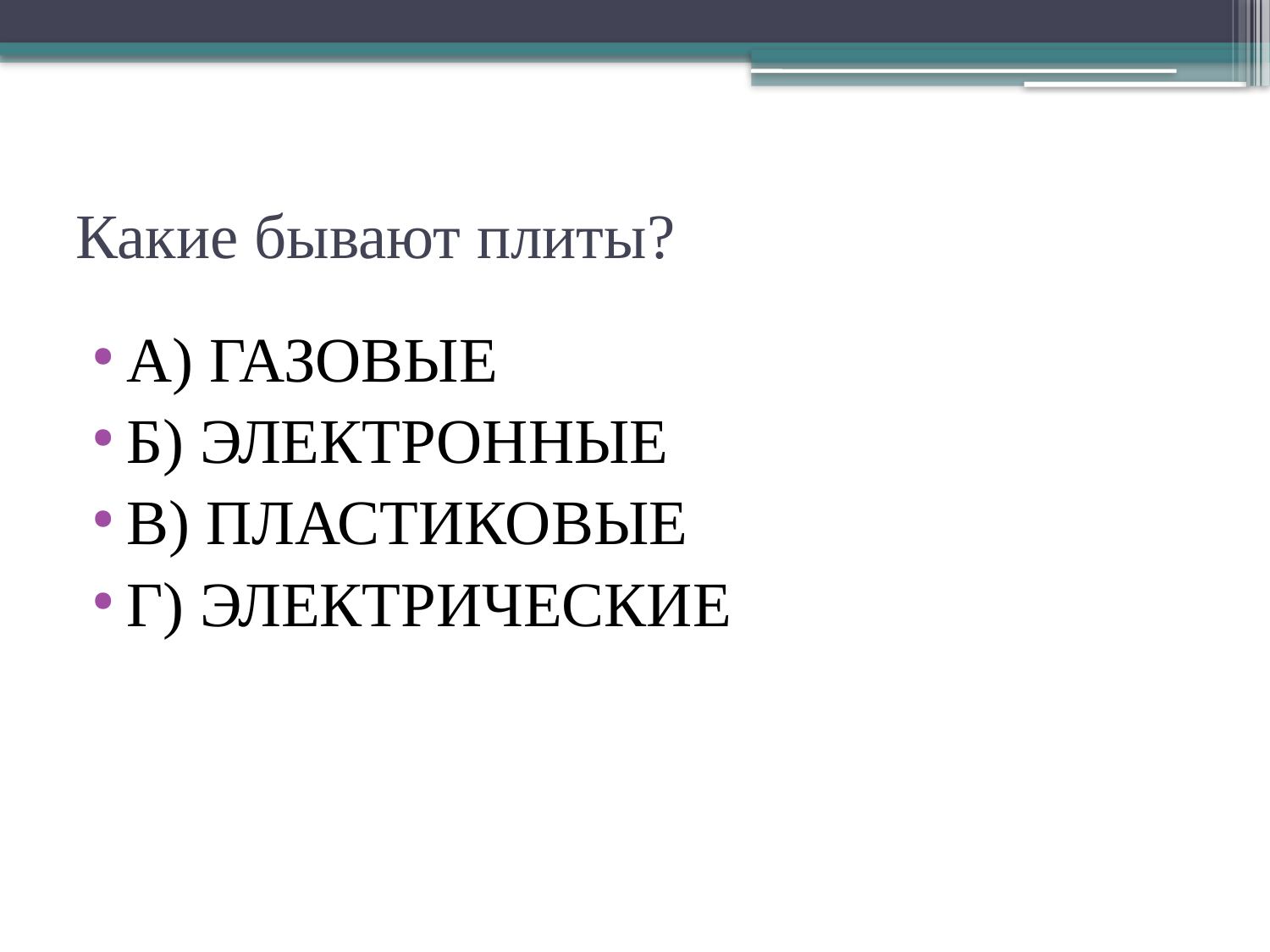

# Какие бывают плиты?
А) ГАЗОВЫЕ
Б) ЭЛЕКТРОННЫЕ
В) ПЛАСТИКОВЫЕ
Г) ЭЛЕКТРИЧЕСКИЕ